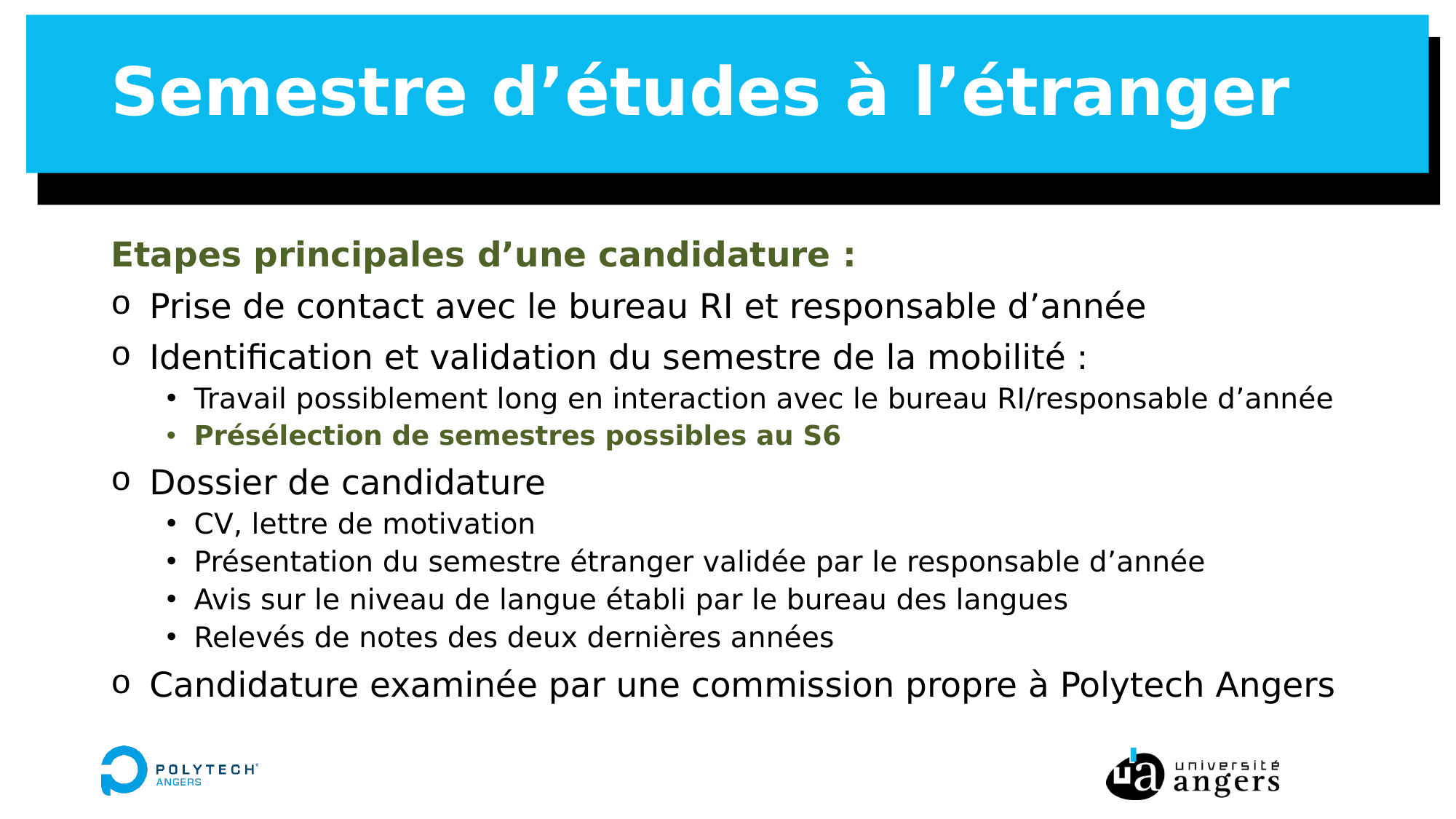

# Semestre d’études à l’étranger
Etapes principales d’une candidature :
 Prise de contact avec le bureau RI et responsable d’année
 Identification et validation du semestre de la mobilité :
Travail possiblement long en interaction avec le bureau RI/responsable d’année
Présélection de semestres possibles au S6
 Dossier de candidature
CV, lettre de motivation
Présentation du semestre étranger validée par le responsable d’année
Avis sur le niveau de langue établi par le bureau des langues
Relevés de notes des deux dernières années
 Candidature examinée par une commission propre à Polytech Angers